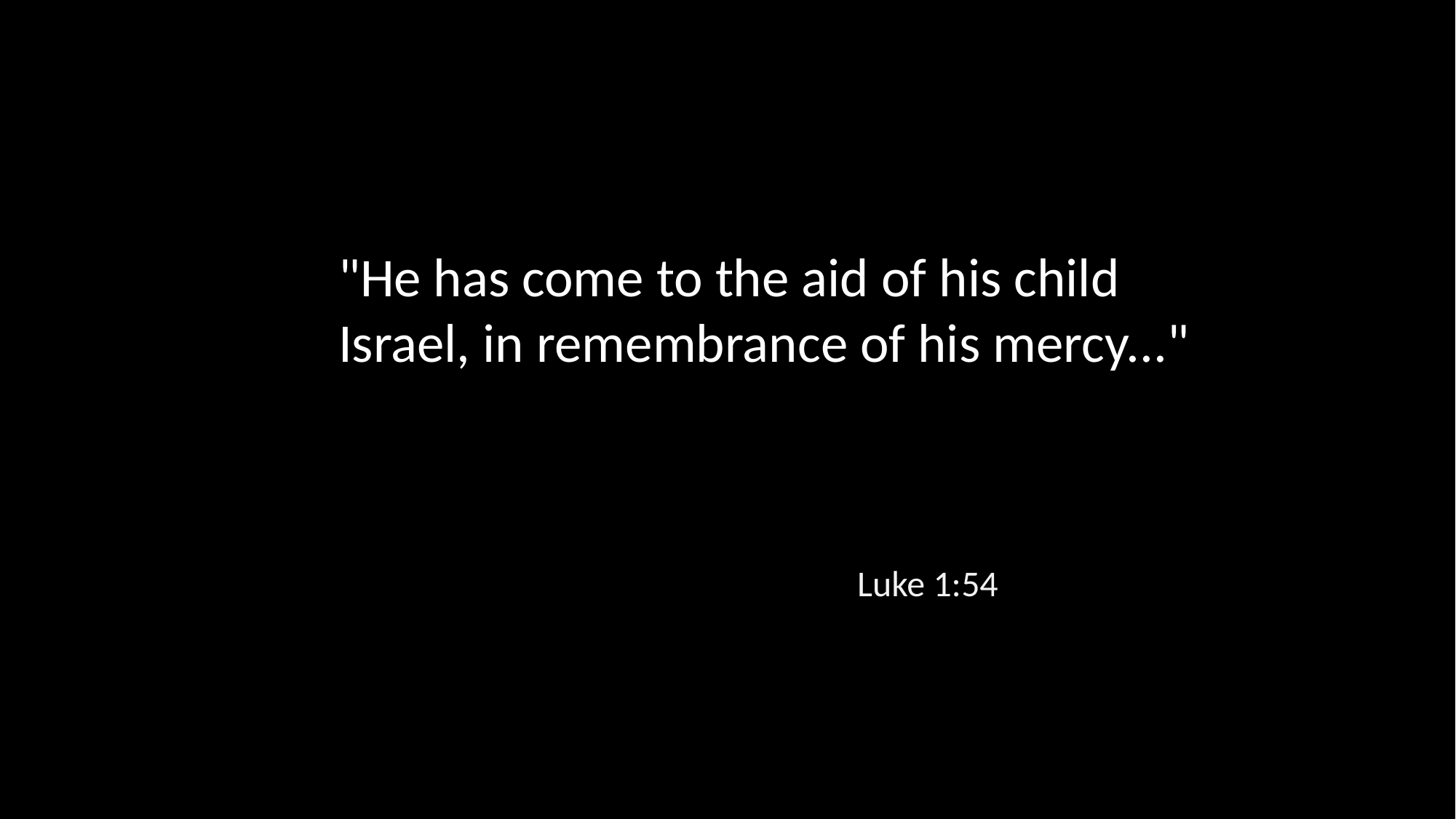

"He has come to the aid of his child Israel, in remembrance of his mercy..."
Luke 1:54